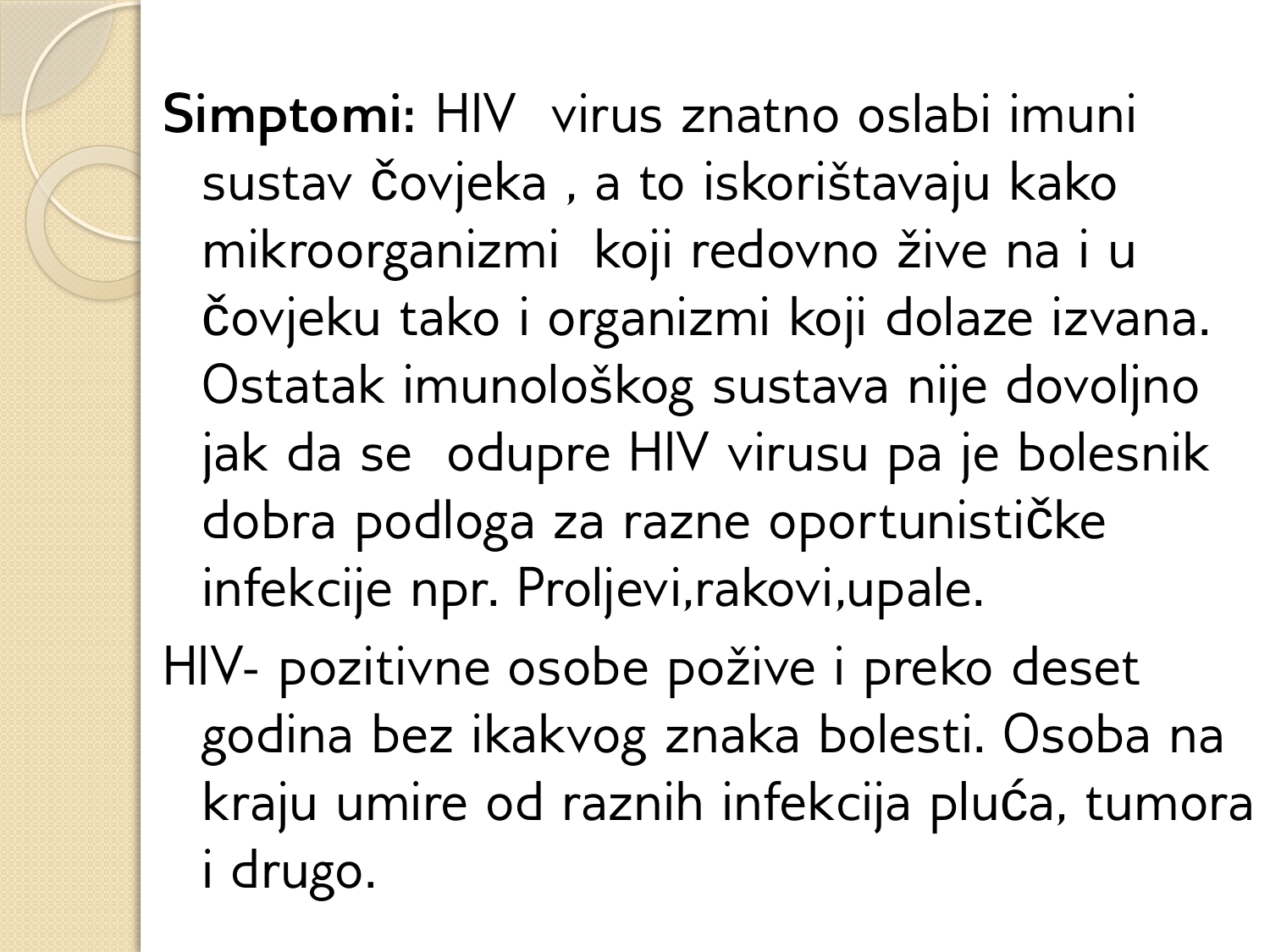

#
Simptomi: HIV  virus znatno oslabi imuni sustav čovjeka , a to iskorištavaju kako mikroorganizmi  koji redovno žive na i u čovjeku tako i organizmi koji dolaze izvana. Ostatak imunološkog sustava nije dovoljno jak da se  odupre HIV virusu pa je bolesnik dobra podloga za razne oportunističke infekcije npr. Proljevi,rakovi,upale.
HIV- pozitivne osobe požive i preko deset godina bez ikakvog znaka bolesti. Osoba na kraju umire od raznih infekcija pluća, tumora i drugo.